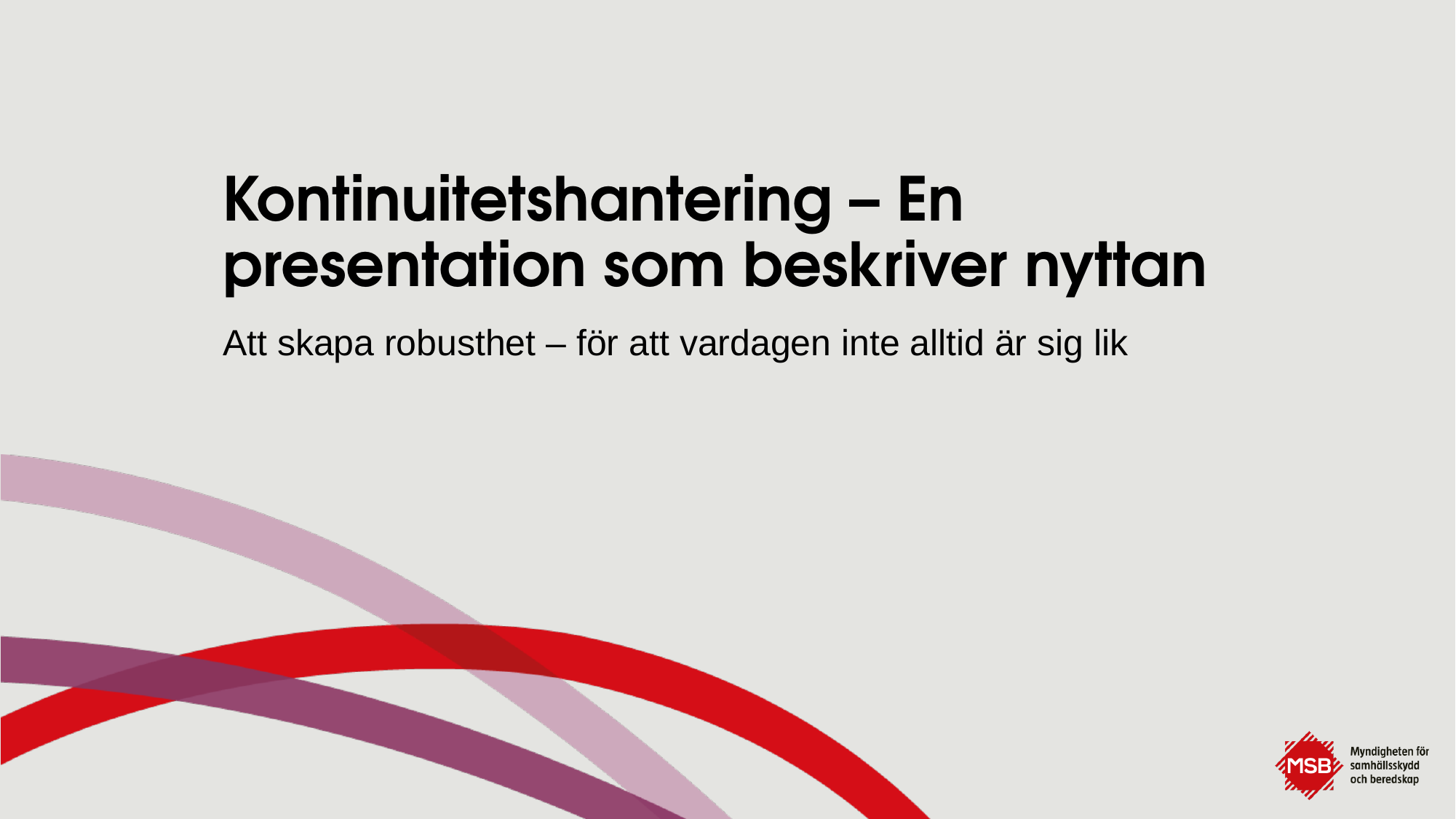

# Kontinuitetshantering – En presentation som beskriver nyttan
Att skapa robusthet – för att vardagen inte alltid är sig lik